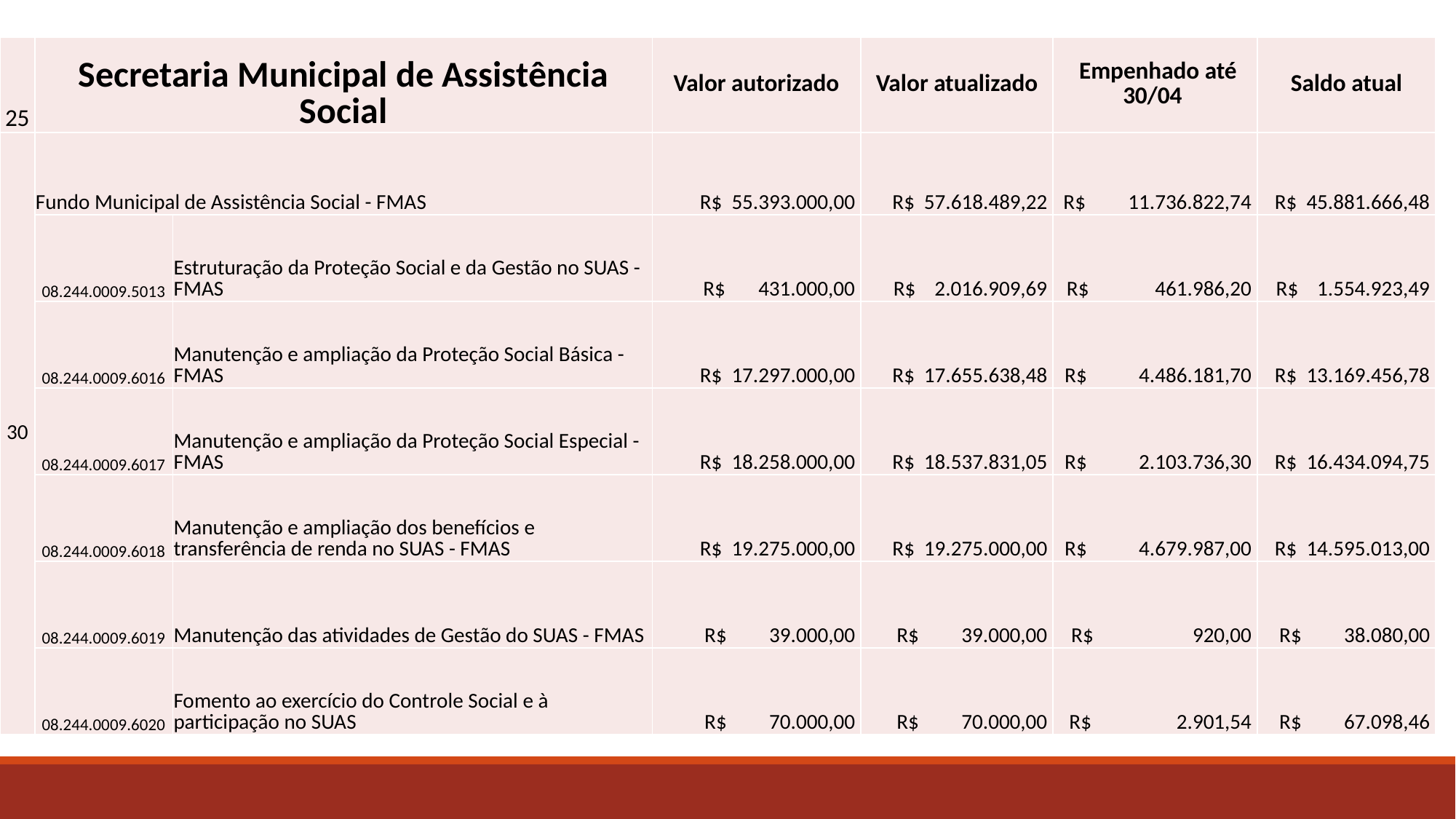

| 25 | Secretaria Municipal de Assistência Social |  | Valor autorizado | Valor atualizado | Empenhado até 30/04 | Saldo atual |
| --- | --- | --- | --- | --- | --- | --- |
| 30 | Fundo Municipal de Assistência Social - FMAS |  | R$ 55.393.000,00 | R$ 57.618.489,22 | R$ 11.736.822,74 | R$ 45.881.666,48 |
|  | 08.244.0009.5013 | Estruturação da Proteção Social e da Gestão no SUAS - FMAS | R$ 431.000,00 | R$ 2.016.909,69 | R$ 461.986,20 | R$ 1.554.923,49 |
|  | 08.244.0009.6016 | Manutenção e ampliação da Proteção Social Básica - FMAS | R$ 17.297.000,00 | R$ 17.655.638,48 | R$ 4.486.181,70 | R$ 13.169.456,78 |
|  | 08.244.0009.6017 | Manutenção e ampliação da Proteção Social Especial - FMAS | R$ 18.258.000,00 | R$ 18.537.831,05 | R$ 2.103.736,30 | R$ 16.434.094,75 |
|  | 08.244.0009.6018 | Manutenção e ampliação dos benefícios e transferência de renda no SUAS - FMAS | R$ 19.275.000,00 | R$ 19.275.000,00 | R$ 4.679.987,00 | R$ 14.595.013,00 |
|  | 08.244.0009.6019 | Manutenção das atividades de Gestão do SUAS - FMAS | R$ 39.000,00 | R$ 39.000,00 | R$ 920,00 | R$ 38.080,00 |
|  | 08.244.0009.6020 | Fomento ao exercício do Controle Social e à participação no SUAS | R$ 70.000,00 | R$ 70.000,00 | R$ 2.901,54 | R$ 67.098,46 |